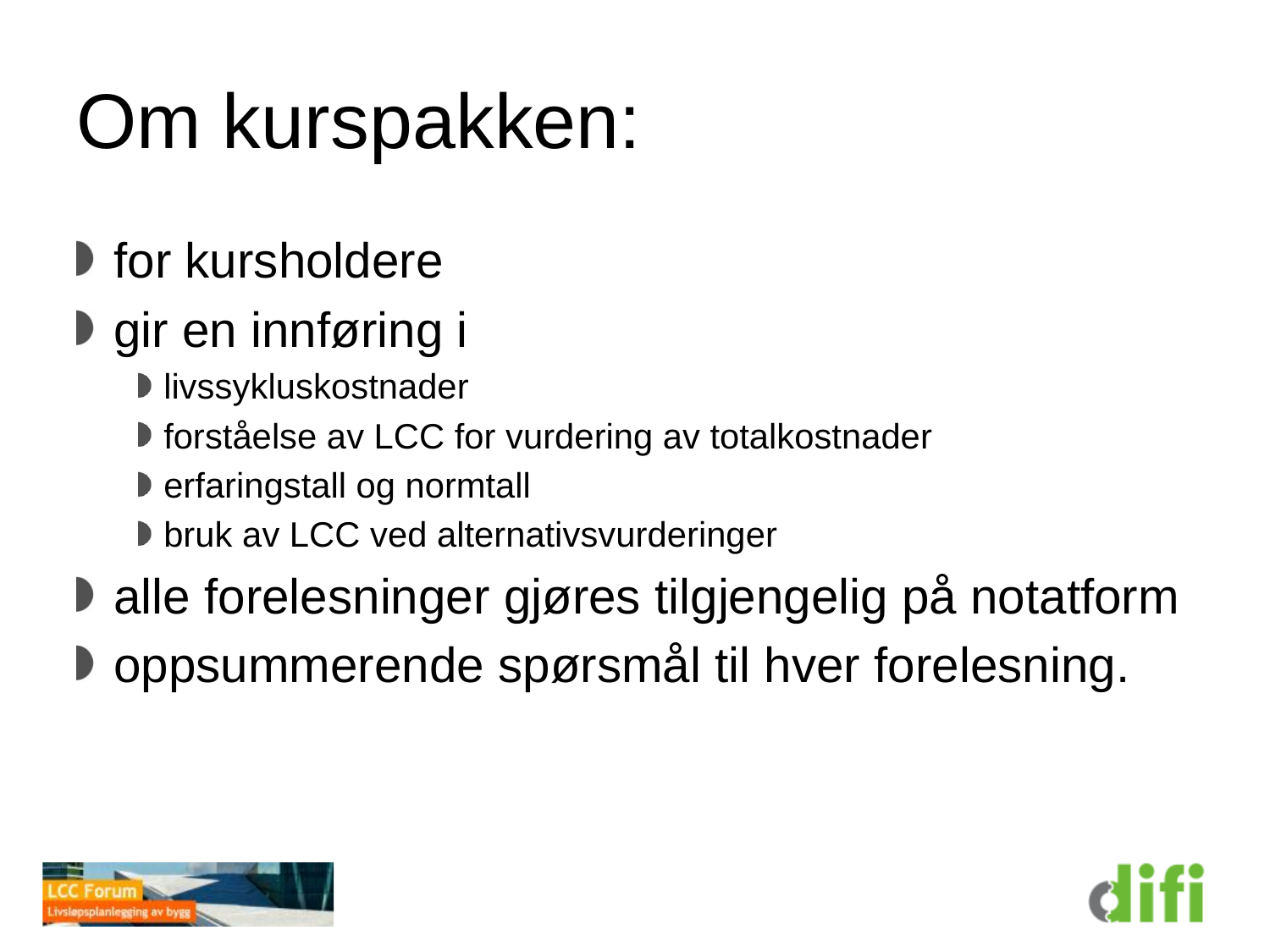

# Om kurspakken:
for kursholdere
gir en innføring i
livssykluskostnader
forståelse av LCC for vurdering av totalkostnader
erfaringstall og normtall
bruk av LCC ved alternativsvurderinger
alle forelesninger gjøres tilgjengelig på notatform
oppsummerende spørsmål til hver forelesning.